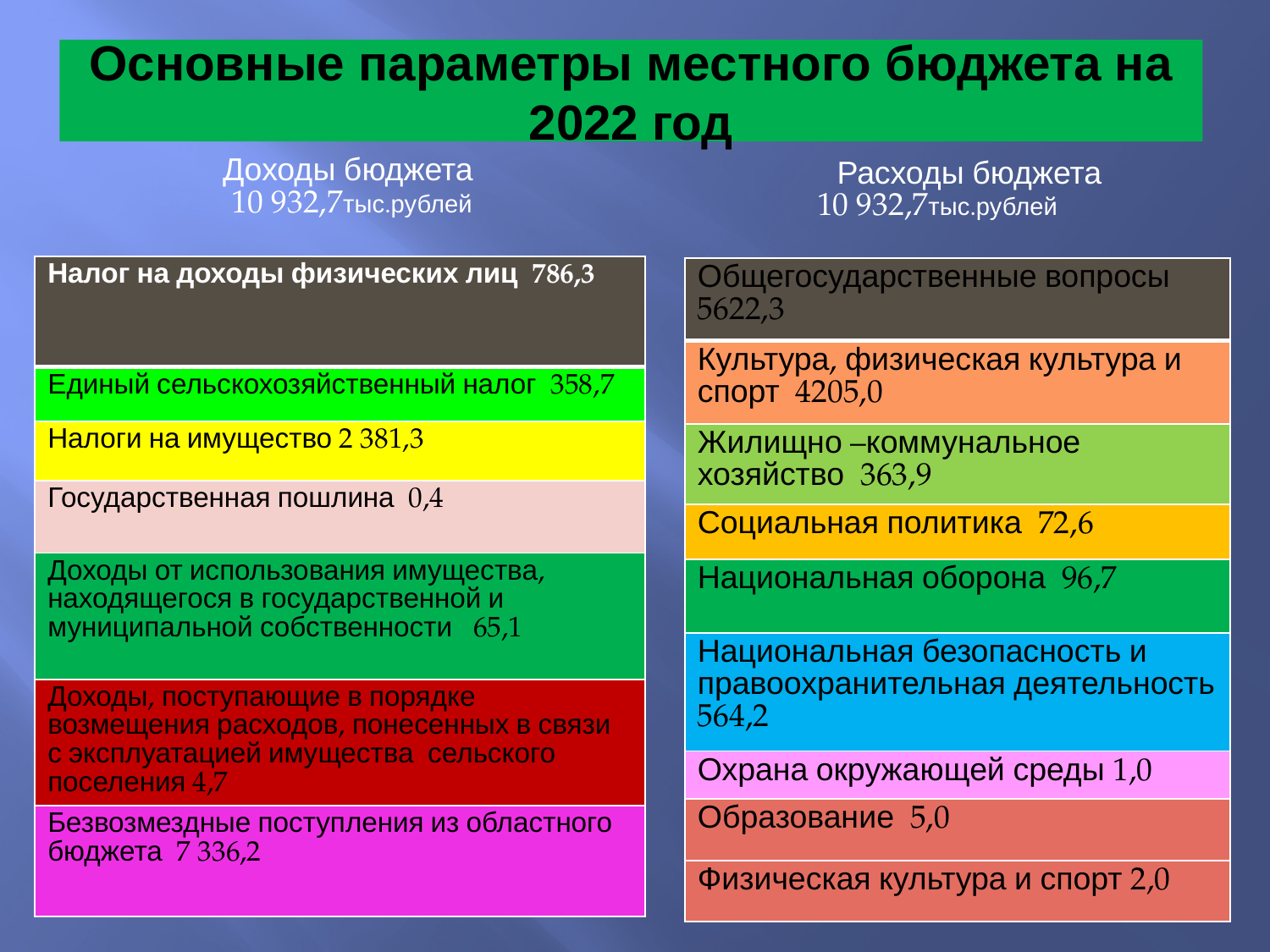

# Основные параметры местного бюджета на 2022 год
| Доходы бюджета 10 932,7тыс.рублей |
| --- |
| Расходы бюджета 10 932,7тыс.рублей |
| --- |
| Налог на доходы физических лиц 786,3 |
| --- |
| Единый сельскохозяйственный налог 358,7 |
| Налоги на имущество 2 381,3 |
| Государственная пошлина 0,4 |
| Доходы от использования имущества, находящегося в государственной и муниципальной собственности 65,1 |
| Доходы, поступающие в порядке возмещения расходов, понесенных в связи с эксплуатацией имущества сельского поселения 4,7 |
| Безвозмездные поступления из областного бюджета 7 336,2 |
| Общегосударственные вопросы 5622,3 |
| --- |
| Культура, физическая культура и спорт 4205,0 |
| Жилищно –коммунальное хозяйство 363,9 |
| Социальная политика 72,6 |
| Национальная оборона 96,7 |
| Национальная безопасность и правоохранительная деятельность 564,2 |
| Охрана окружающей среды 1,0 |
| Образование 5,0 |
| Физическая культура и спорт 2,0 |